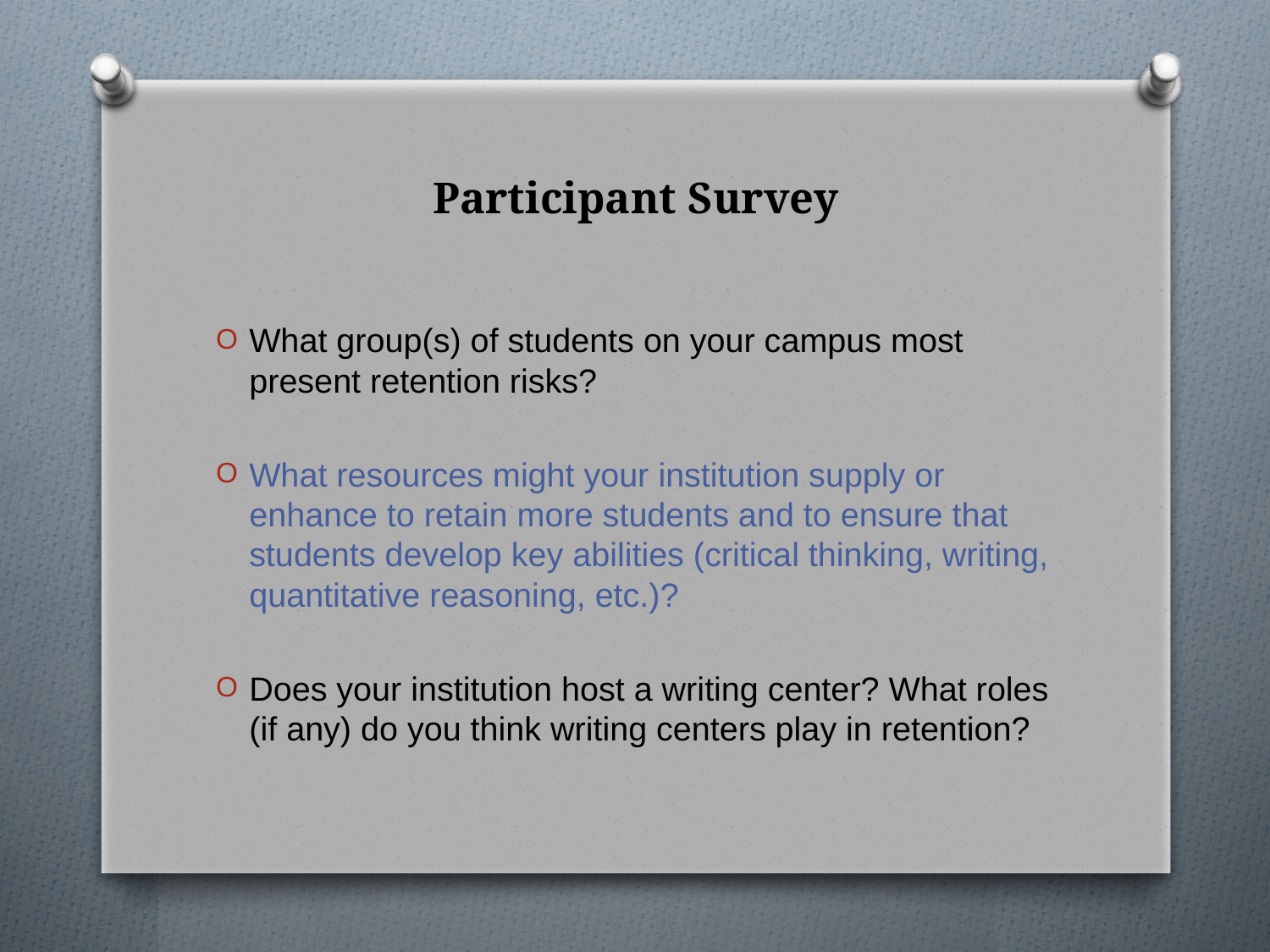

# Participant Survey

What group(s) of students on your campus most present retention risks?

What resources might your institution supply or enhance to retain more students and to ensure that students develop key abilities (critical thinking, writing, quantitative reasoning, etc.)?

Does your institution host a writing center? What roles (if any) do you think writing centers play in retention?